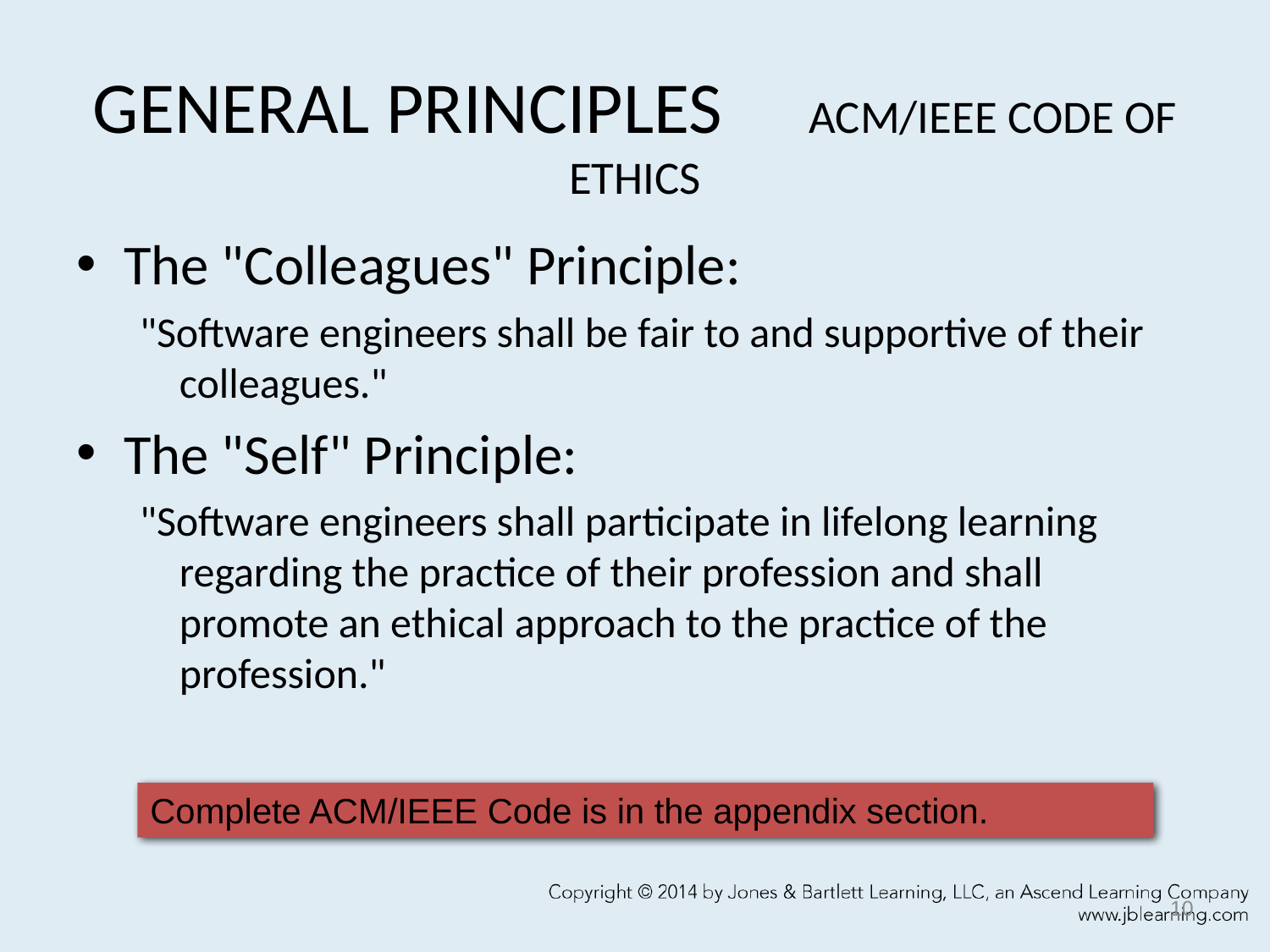

# GENERAL PRINCIPLES 						ACM/IEEE CODE OF ETHICS
The "Colleagues" Principle:
"Software engineers shall be fair to and supportive of their colleagues."
The "Self" Principle:
"Software engineers shall participate in lifelong learning regarding the practice of their profession and shall promote an ethical approach to the practice of the profession."
Complete ACM/IEEE Code is in the appendix section.
10